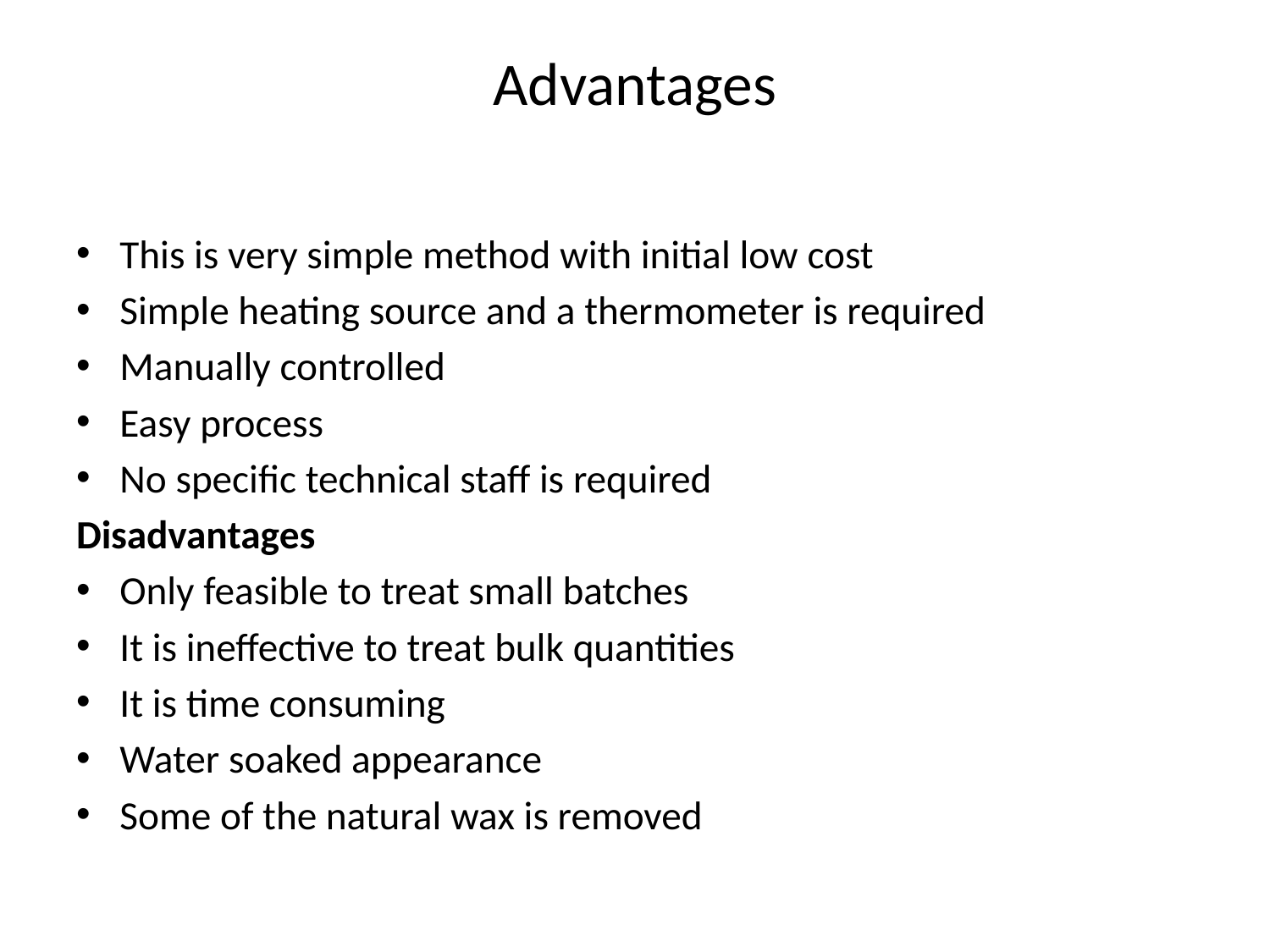

# Advantages
This is very simple method with initial low cost
Simple heating source and a thermometer is required
Manually controlled
Easy process
No specific technical staff is required
Disadvantages
Only feasible to treat small batches
It is ineffective to treat bulk quantities
It is time consuming
Water soaked appearance
Some of the natural wax is removed